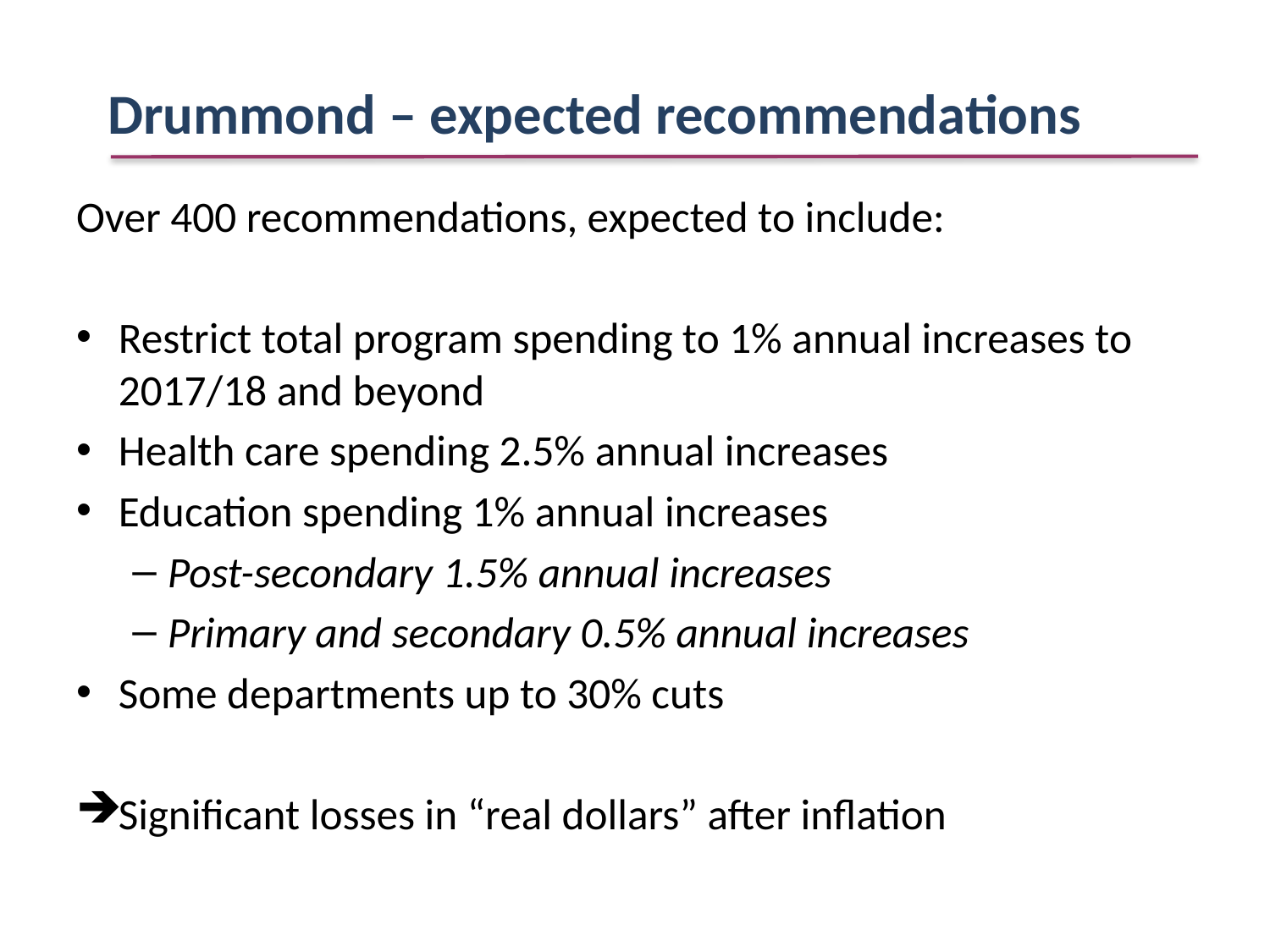

Drummond – expected recommendations
Over 400 recommendations, expected to include:

Restrict total program spending to 1% annual increases to 2017/18 and beyond
Health care spending 2.5% annual increases
Education spending 1% annual increases
Post-secondary 1.5% annual increases
Primary and secondary 0.5% annual increases
Some departments up to 30% cuts

Significant losses in “real dollars” after inflation